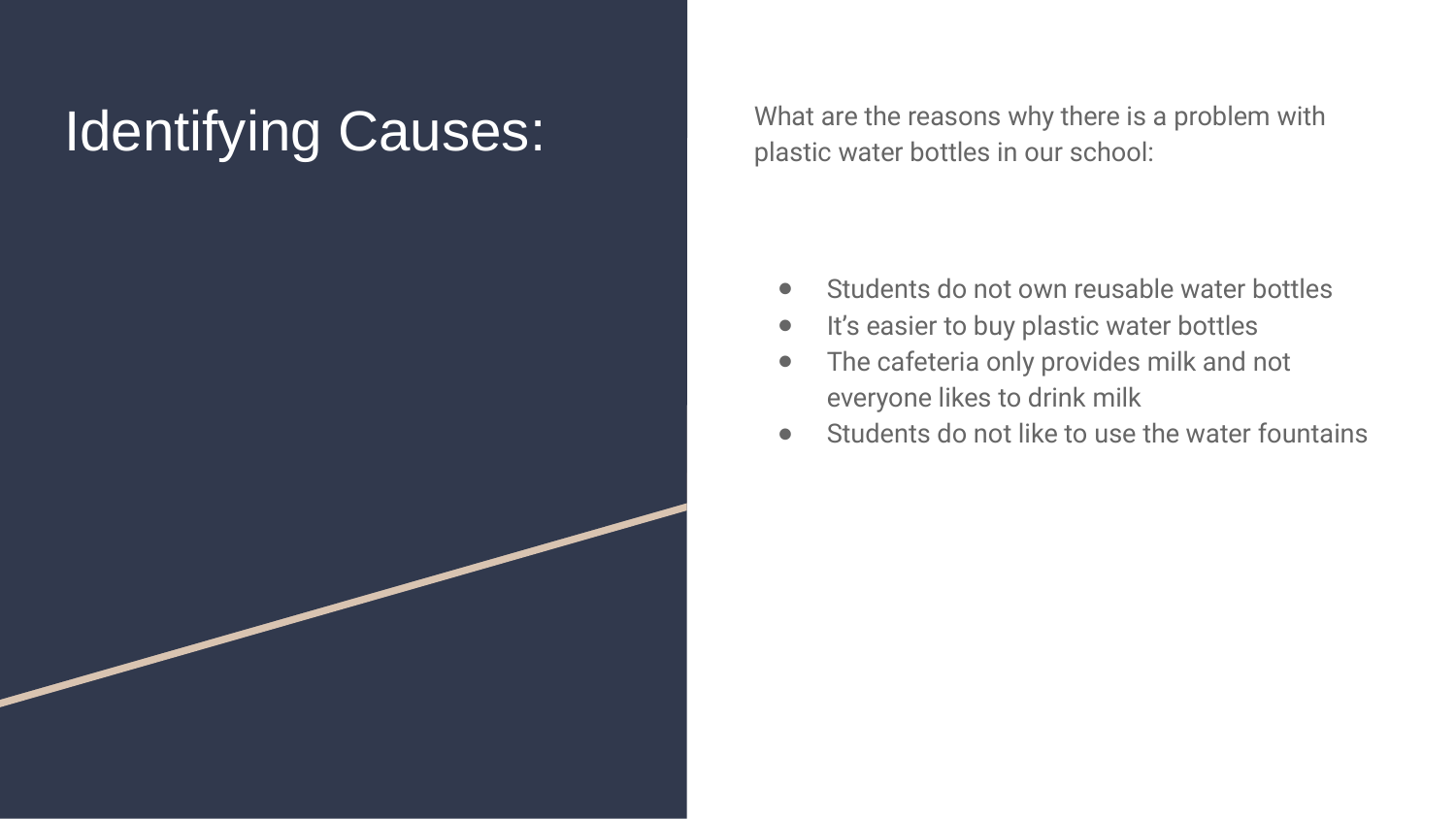

# Identifying Causes:
What are the reasons why there is a problem with plastic water bottles in our school:

Students do not own reusable water bottles
It’s easier to buy plastic water bottles
The cafeteria only provides milk and not everyone likes to drink milk
Students do not like to use the water fountains